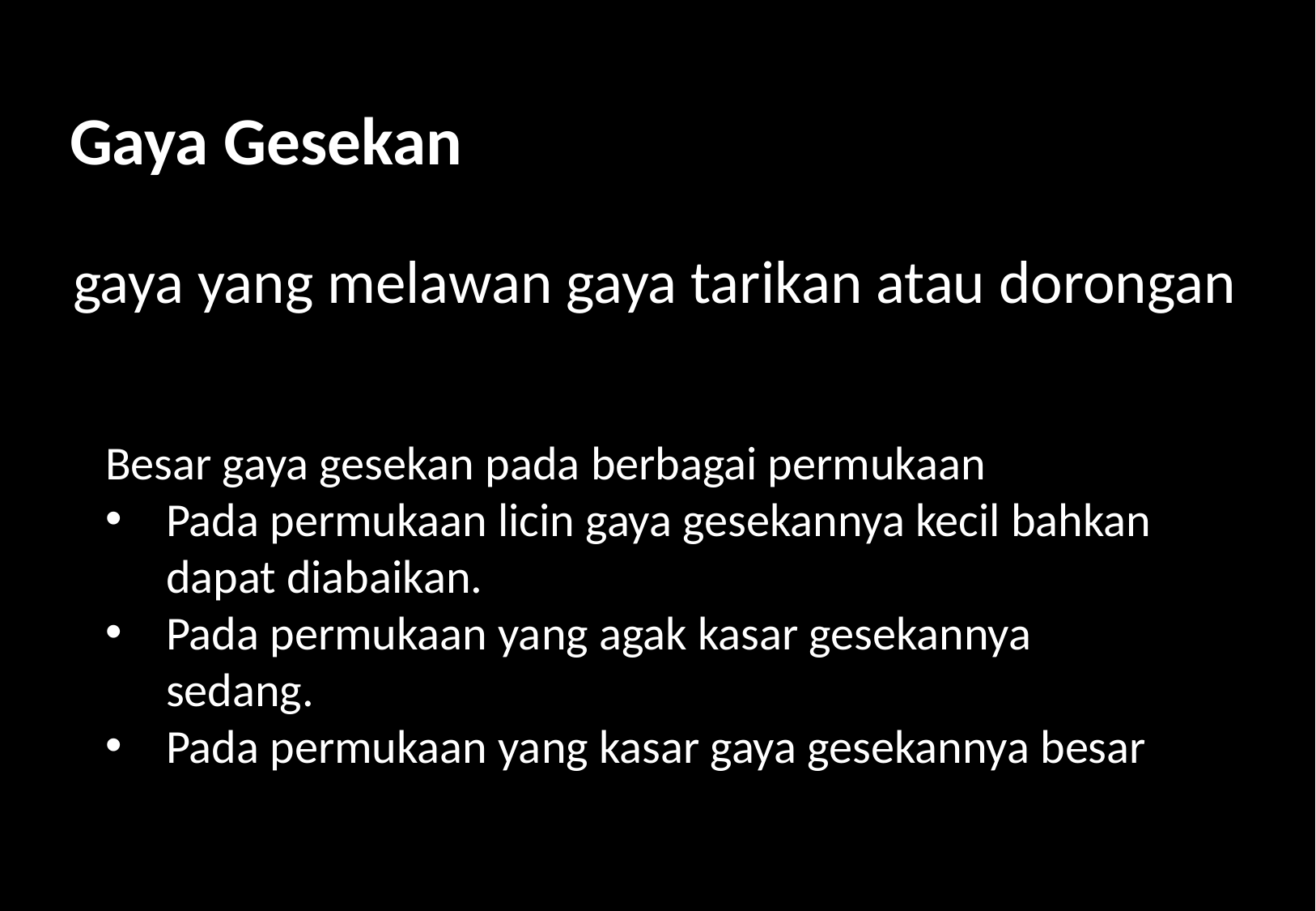

Gaya Gesekan
gaya yang melawan gaya tarikan atau dorongan
Besar gaya gesekan pada berbagai permukaan
Pada permukaan licin gaya gesekannya kecil bahkan dapat diabaikan.
Pada permukaan yang agak kasar gesekannya sedang.
Pada permukaan yang kasar gaya gesekannya besar